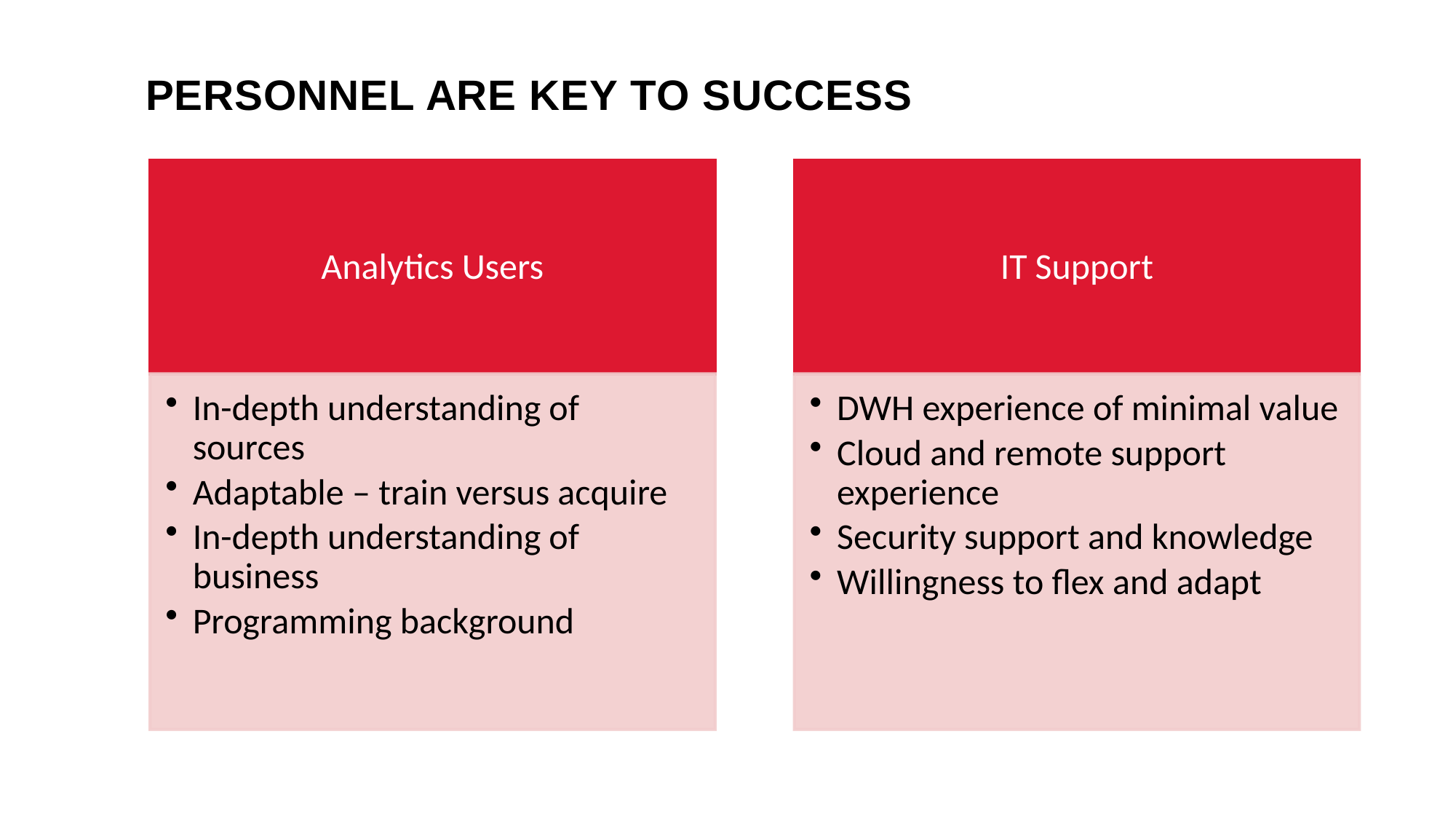

Personnel are key to success
Analytics Users
In-depth understanding of sources
Adaptable – train versus acquire
In-depth understanding of business
Programming background

IT Support
DWH experience of minimal value
Cloud and remote support experience
Security support and knowledge
Willingness to flex and adapt